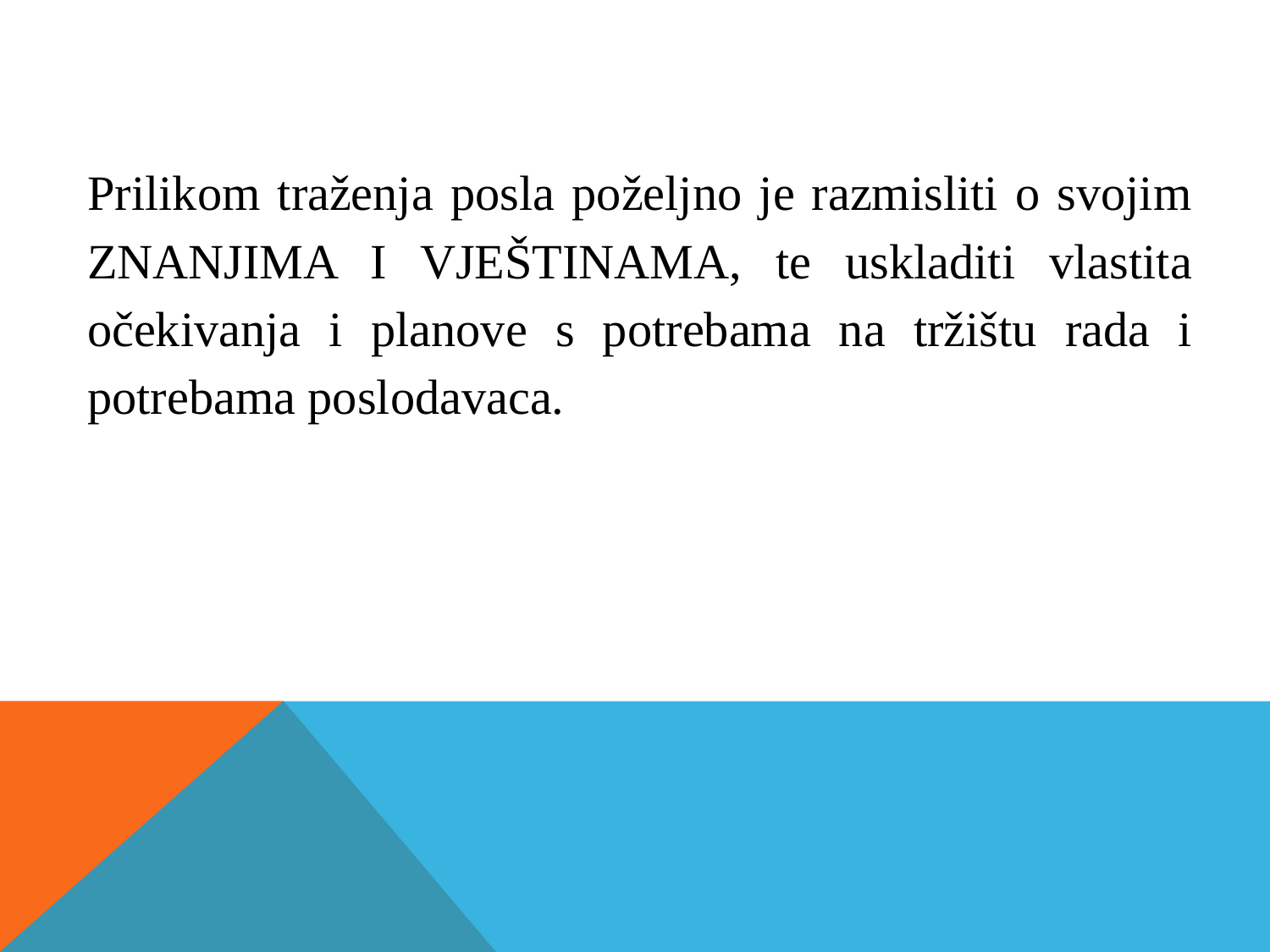

Prilikom traženja posla poželjno je razmisliti o svojim ZNANJIMA I VJEŠTINAMA, te uskladiti vlastita očekivanja i planove s potrebama na tržištu rada i potrebama poslodavaca.